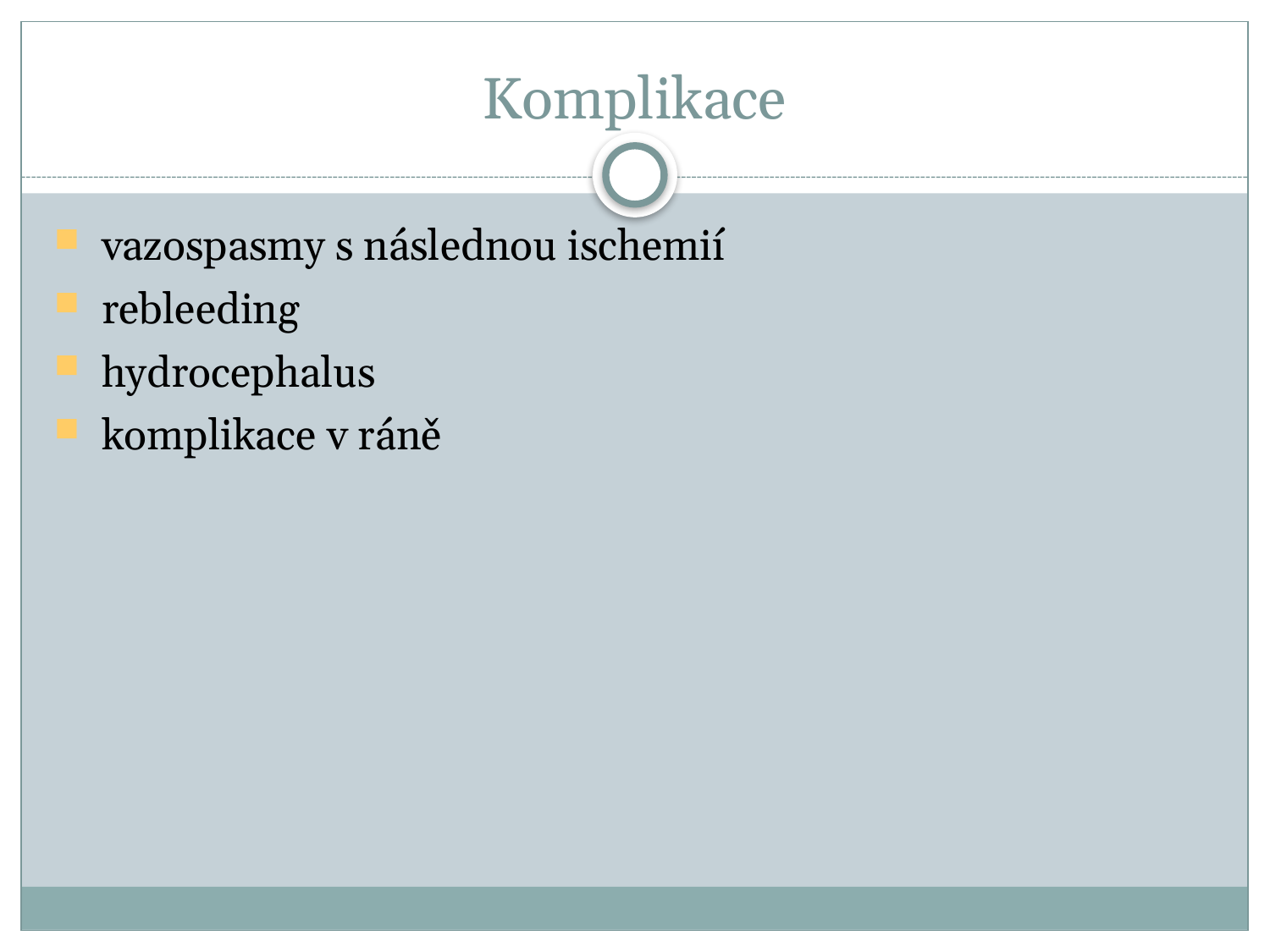

# Komplikace
vazospasmy s následnou ischemií
rebleeding
hydrocephalus
komplikace v ráně